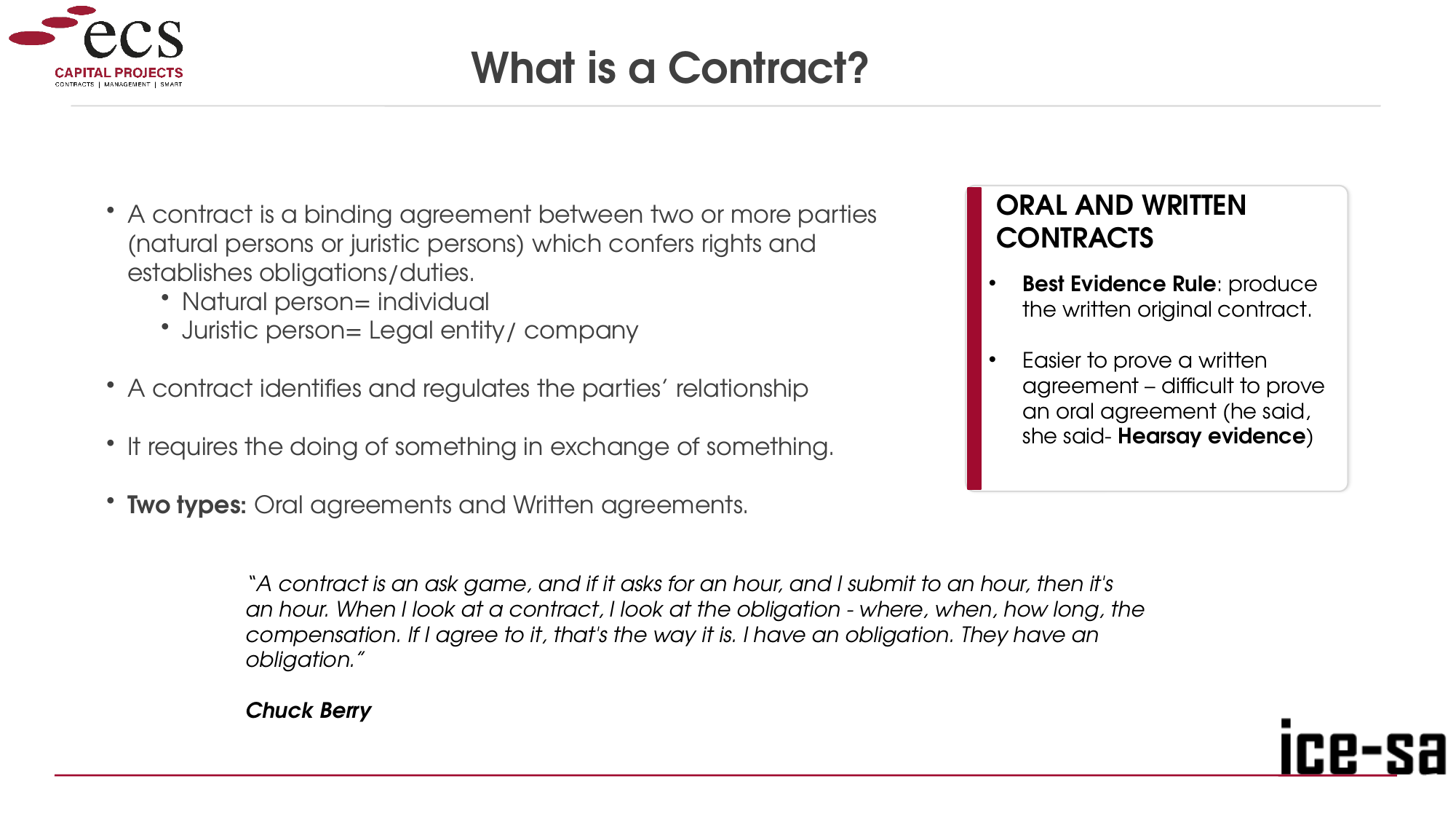

What is a Contract?

A contract is a binding agreement between two or more parties (natural persons or juristic persons) which confers rights and establishes obligations/duties.
Natural person= individual
Juristic person= Legal entity/ company

A contract identifies and regulates the parties’ relationship

It requires the doing of something in exchange of something.

Two types: Oral agreements and Written agreements.

ORAL AND WRITTEN CONTRACTS
Best Evidence Rule: produce the written original contract.

Easier to prove a written agreement – difficult to prove an oral agreement (he said, she said- Hearsay evidence)

“A contract is an ask game, and if it asks for an hour, and I submit to an hour, then it's an hour. When I look at a contract, I look at the obligation - where, when, how long, the compensation. If I agree to it, that's the way it is. I have an obligation. They have an obligation.”

Chuck Berry